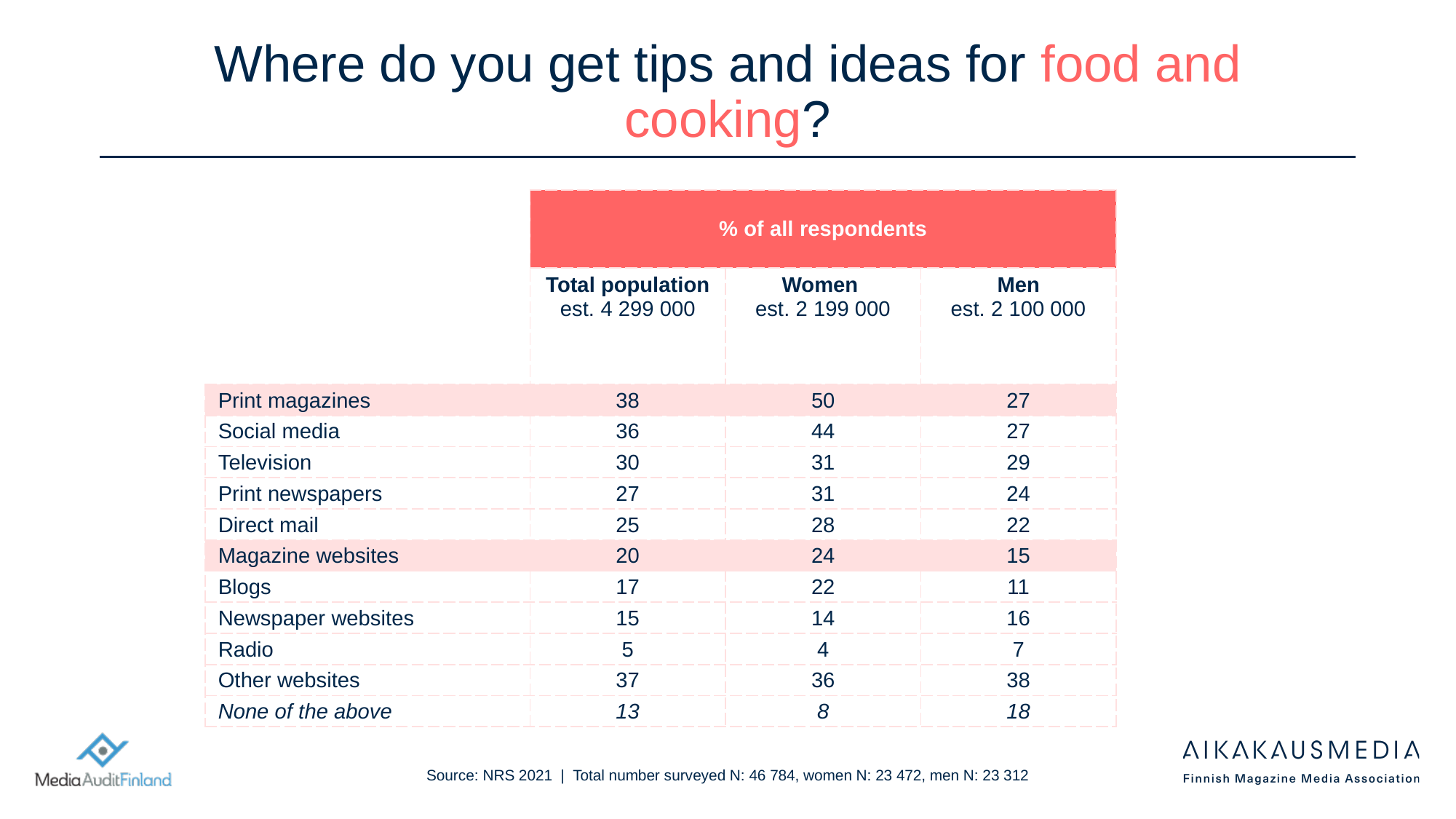

# Where do you get tips and ideas for food and cooking?
|  | % of all respondents |  |  |
| --- | --- | --- | --- |
|  | Total population est. 4 299 000 | Women est. 2 199 000 | Men est. 2 100 000 |
| Print magazines | 38 | 50 | 27 |
| Social media | 36 | 44 | 27 |
| Television | 30 | 31 | 29 |
| Print newspapers | 27 | 31 | 24 |
| Direct mail | 25 | 28 | 22 |
| Magazine websites | 20 | 24 | 15 |
| Blogs | 17 | 22 | 11 |
| Newspaper websites | 15 | 14 | 16 |
| Radio | 5 | 4 | 7 |
| Other websites | 37 | 36 | 38 |
| None of the above | 13 | 8 | 18 |
Source: NRS 2021  |  Total number surveyed N: 46 784, women N: 23 472, men N: 23 312